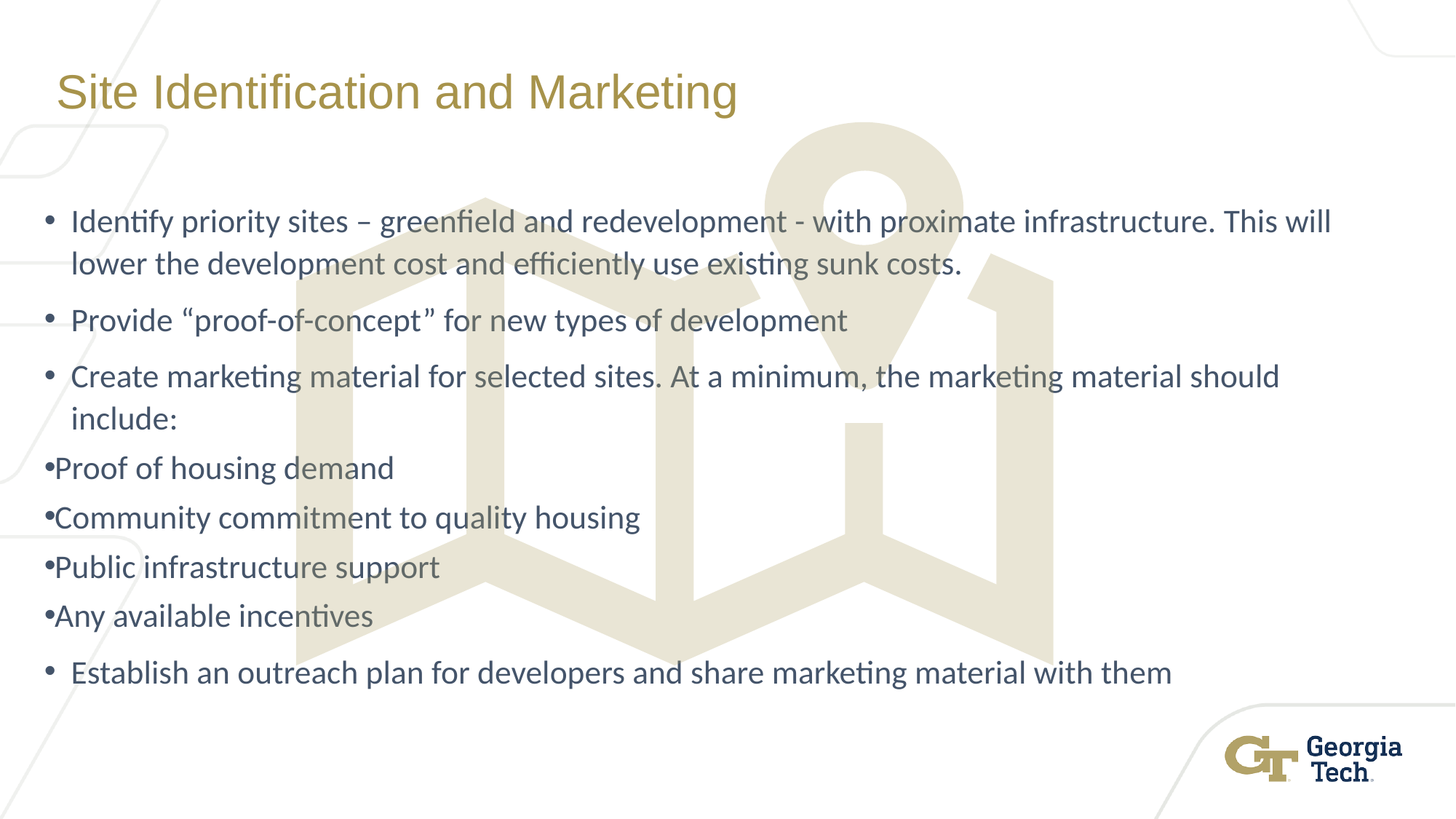

# Site Identification and Marketing

Identify priority sites – greenfield and redevelopment - with proximate infrastructure. This will lower the development cost and efficiently use existing sunk costs.
Provide “proof-of-concept” for new types of development
Create marketing material for selected sites. At a minimum, the marketing material should include:
Proof of housing demand
Community commitment to quality housing
Public infrastructure support
Any available incentives
Establish an outreach plan for developers and share marketing material with them